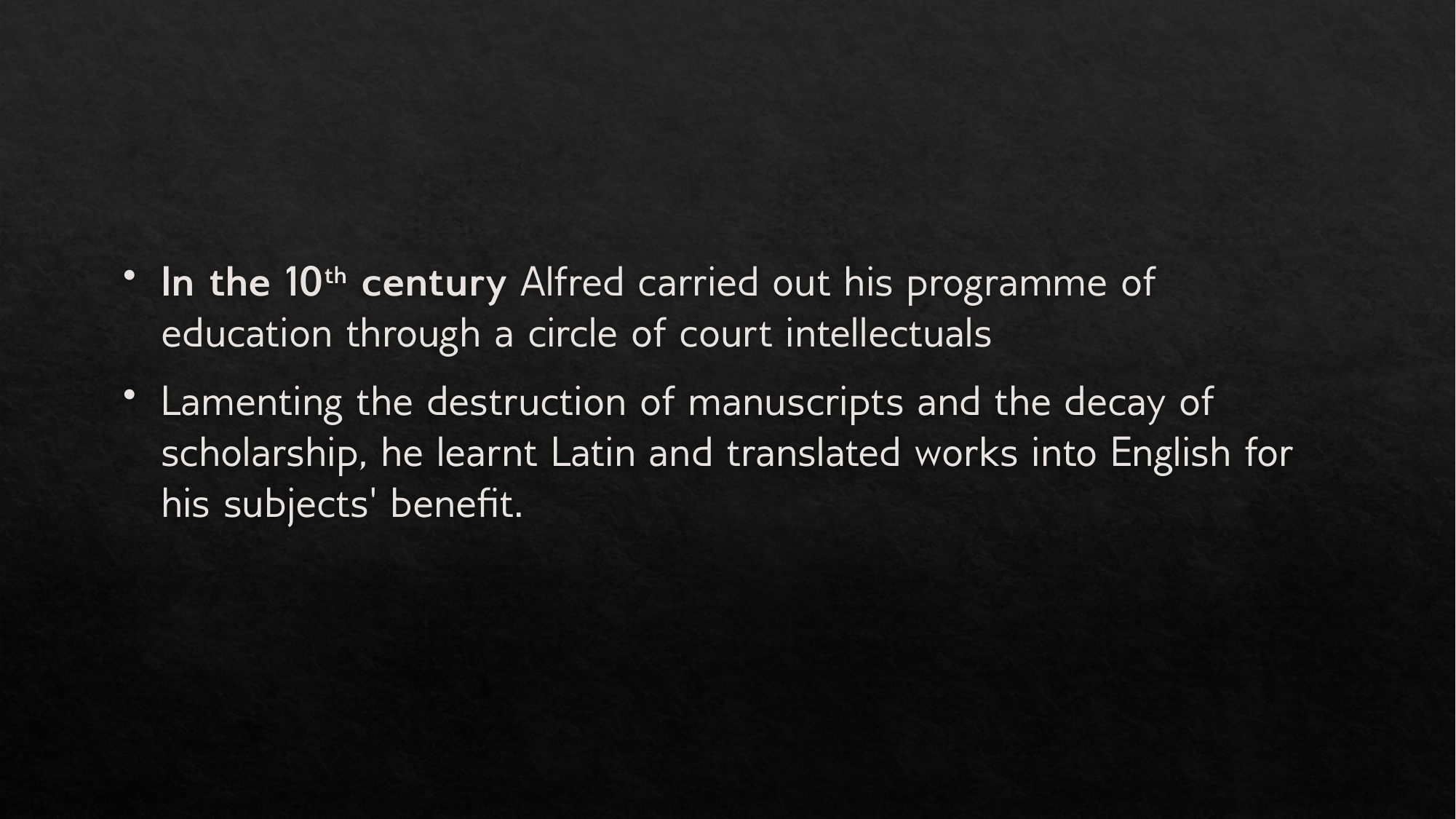

In the 10th century Alfred carried out his programme of education through a circle of court intellectuals
Lamenting the destruction of manuscripts and the decay of scholarship, he learnt Latin and translated works into English for his subjects' benefit.